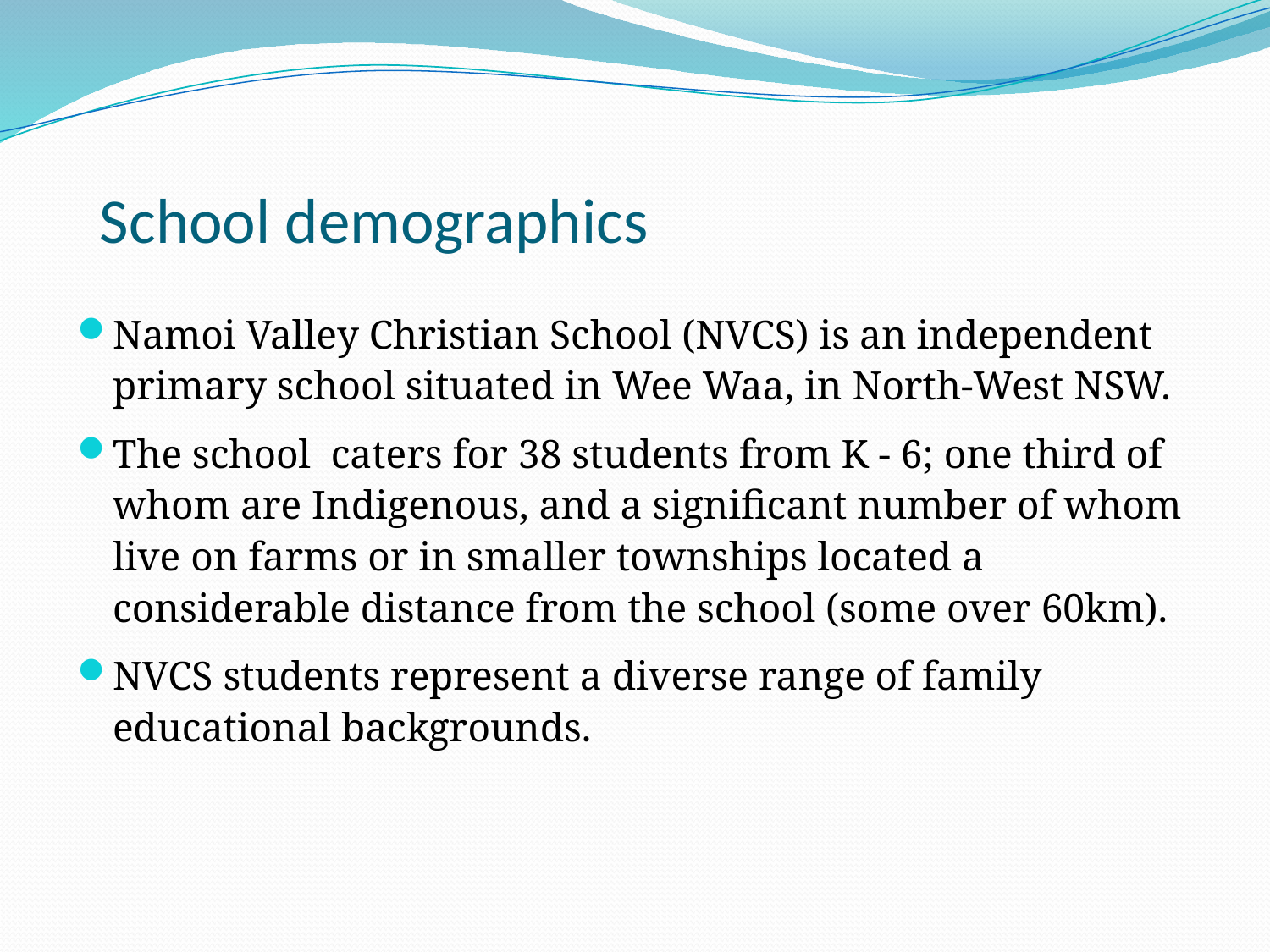

# School demographics

Namoi Valley Christian School (NVCS) is an independent primary school situated in Wee Waa, in North-West NSW.
The school  caters for 38 students from K - 6; one third of whom are Indigenous, and a significant number of whom live on farms or in smaller townships located a considerable distance from the school (some over 60km).
NVCS students represent a diverse range of family educational backgrounds.